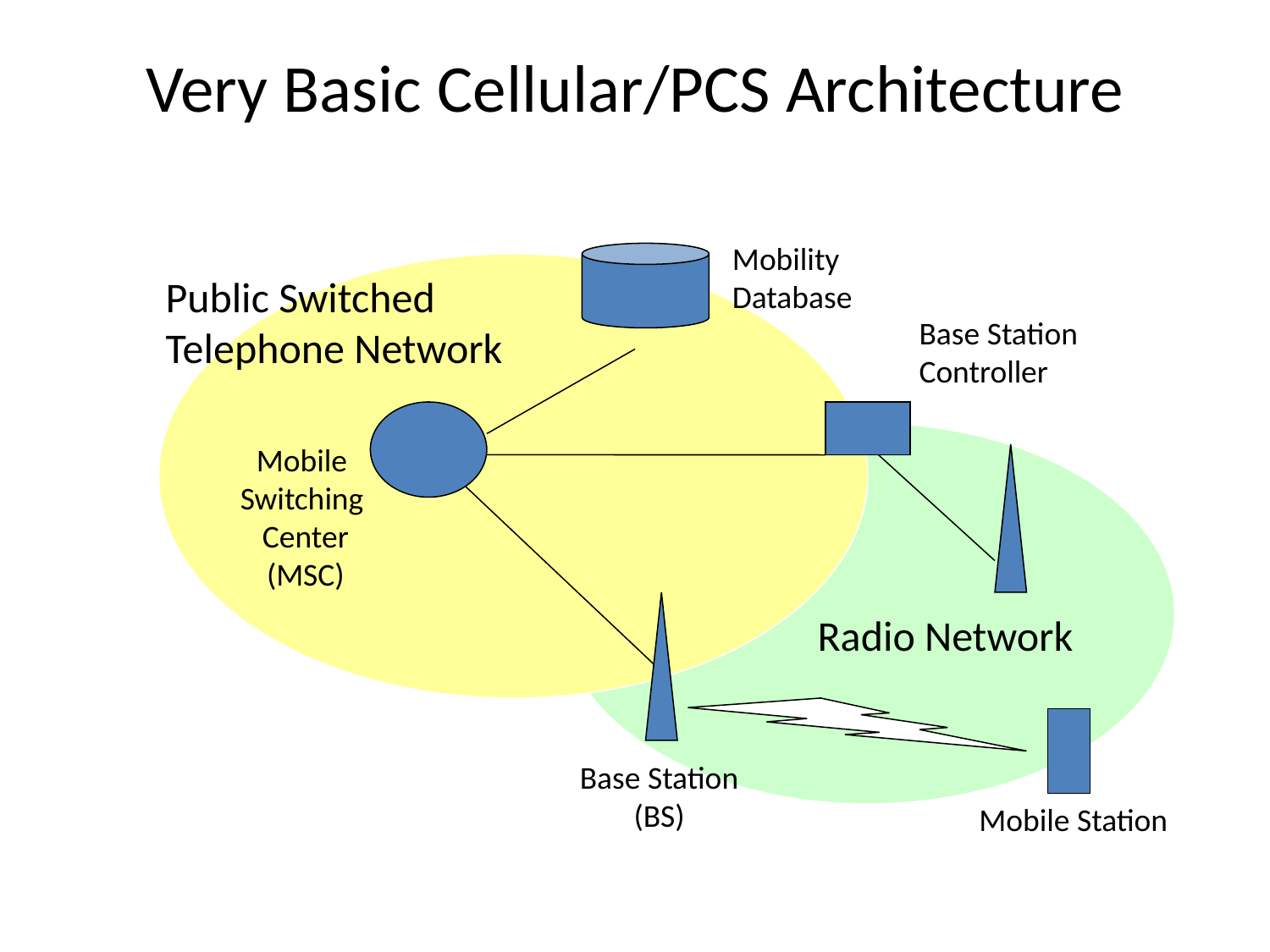

Very Basic Cellular/PCS Architecture
Mobility
Database

Public Switched
Telephone Network
Base Station
Controller

Mobile
Switching
Center
(MSC)

Radio Network

Base Station
(BS)
Mobile Station